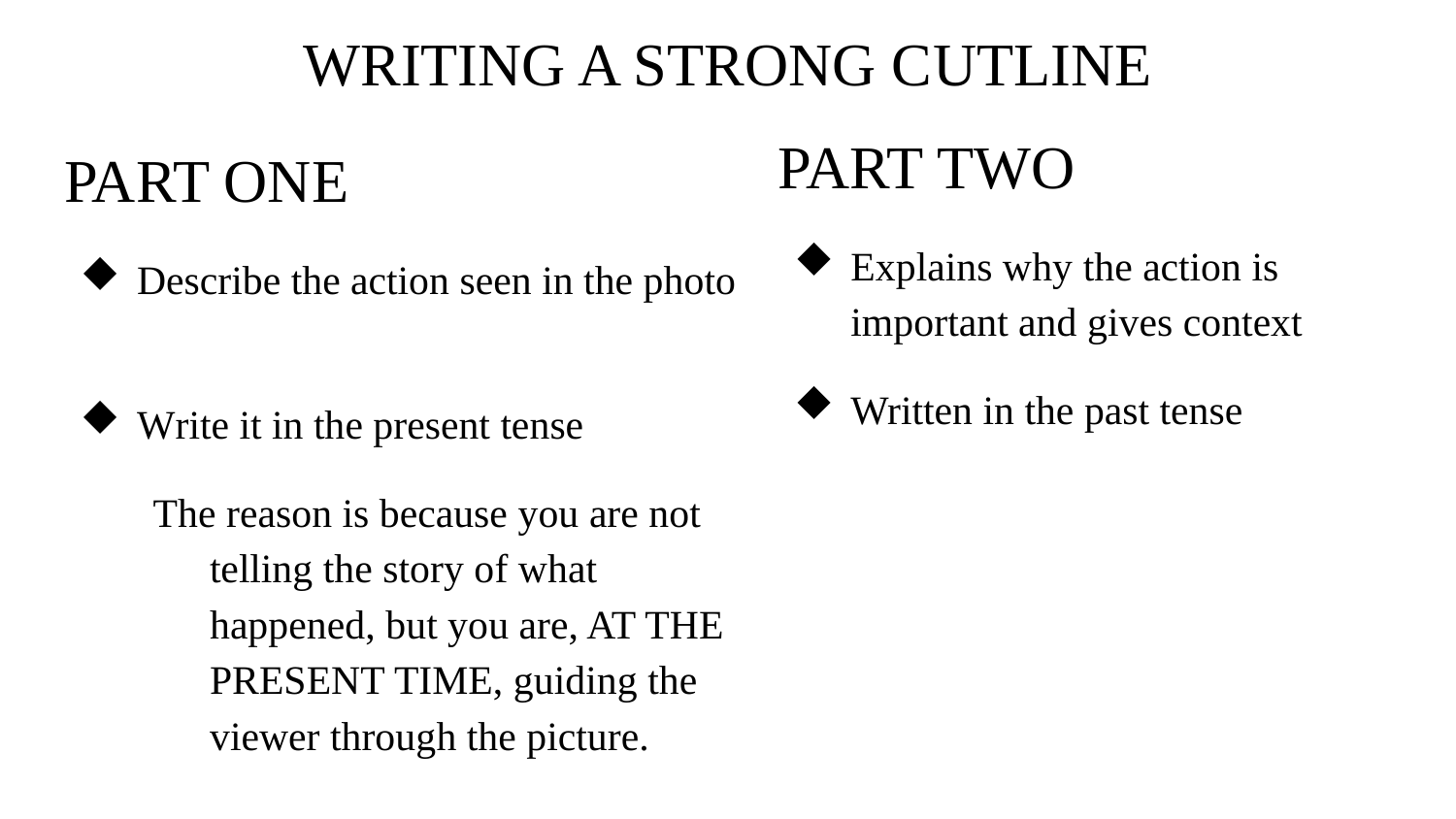

# WRITING A STRONG CUTLINE
PART TWO
Explains why the action is important and gives context
Written in the past tense

PART ONE
Describe the action seen in the photo
Write it in the present tense
The reason is because you are not telling the story of what happened, but you are, AT THE PRESENT TIME, guiding the viewer through the picture.